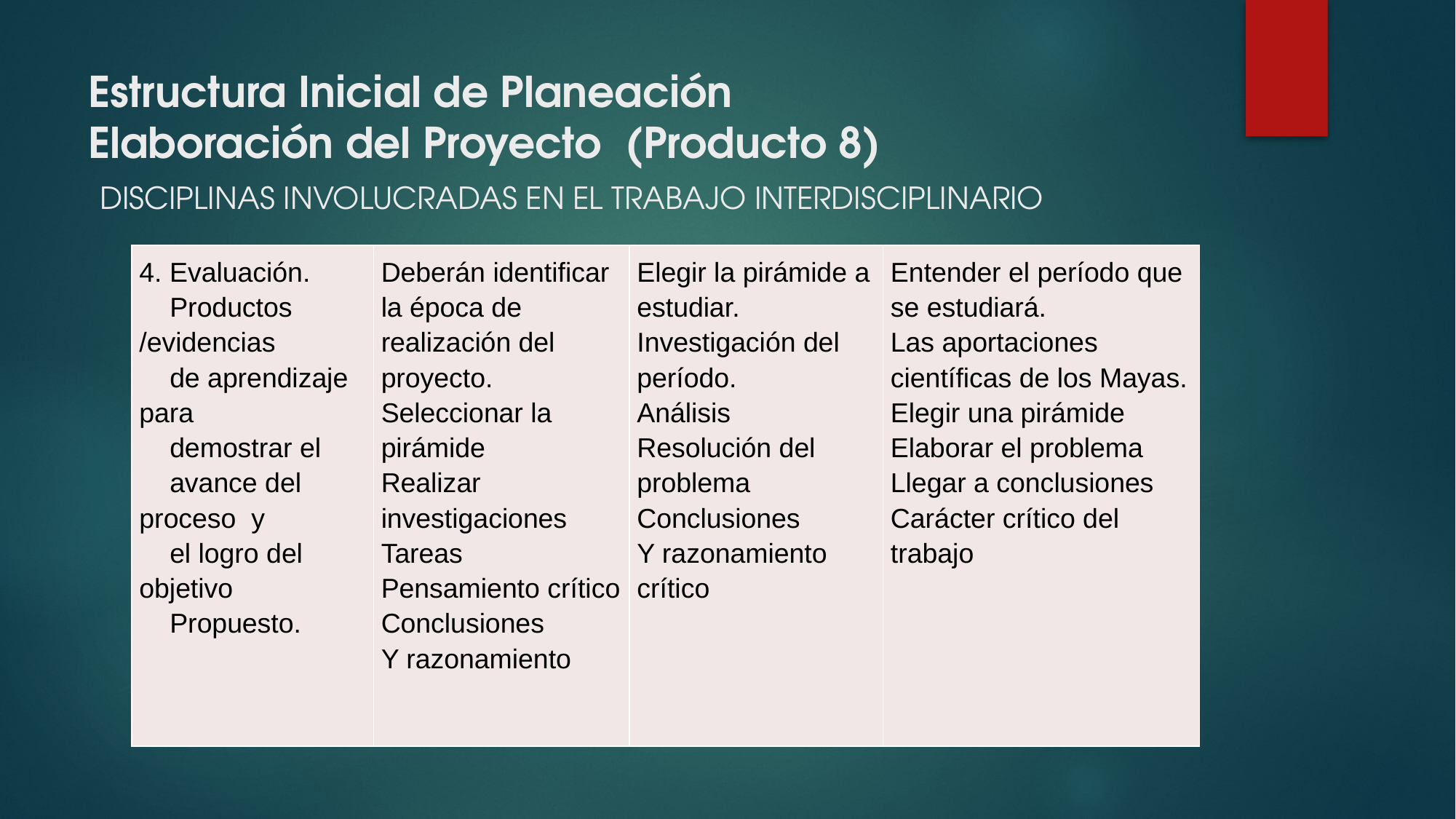

# Estructura Inicial de Planeación Elaboración del Proyecto  (Producto 8) DISCIPLINAS INVOLUCRADAS EN EL TRABAJO INTERDISCIPLINARIO

| 4. Evaluación. Productos /evidencias de aprendizaje para demostrar el avance del proceso y el logro del objetivo Propuesto. | Deberán identificar la época de realización del proyecto. Seleccionar la pirámide Realizar investigaciones Tareas Pensamiento crítico Conclusiones Y razonamiento | Elegir la pirámide a estudiar. Investigación del período. Análisis Resolución del problema Conclusiones Y razonamiento crítico | Entender el período que se estudiará. Las aportaciones científicas de los Mayas. Elegir una pirámide Elaborar el problema Llegar a conclusiones Carácter crítico del trabajo |
| --- | --- | --- | --- |